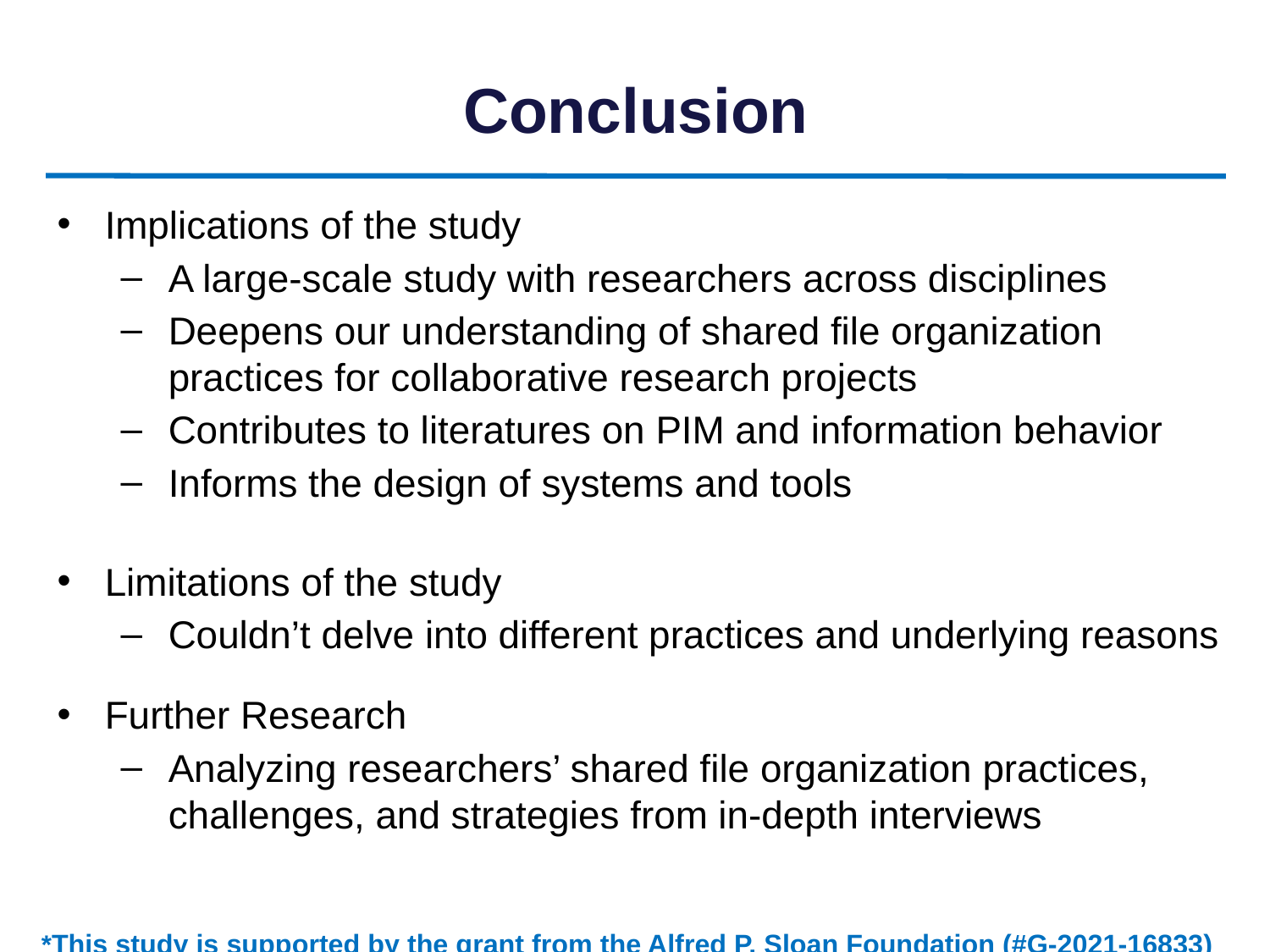

# Conclusion
Implications of the study
A large-scale study with researchers across disciplines
Deepens our understanding of shared file organization practices for collaborative research projects
Contributes to literatures on PIM and information behavior
Informs the design of systems and tools

Limitations of the study
Couldn’t delve into different practices and underlying reasons

Further Research
Analyzing researchers’ shared file organization practices, challenges, and strategies from in-depth interviews

*This study is supported by the grant from the Alfred P. Sloan Foundation (#G-2021-16833)